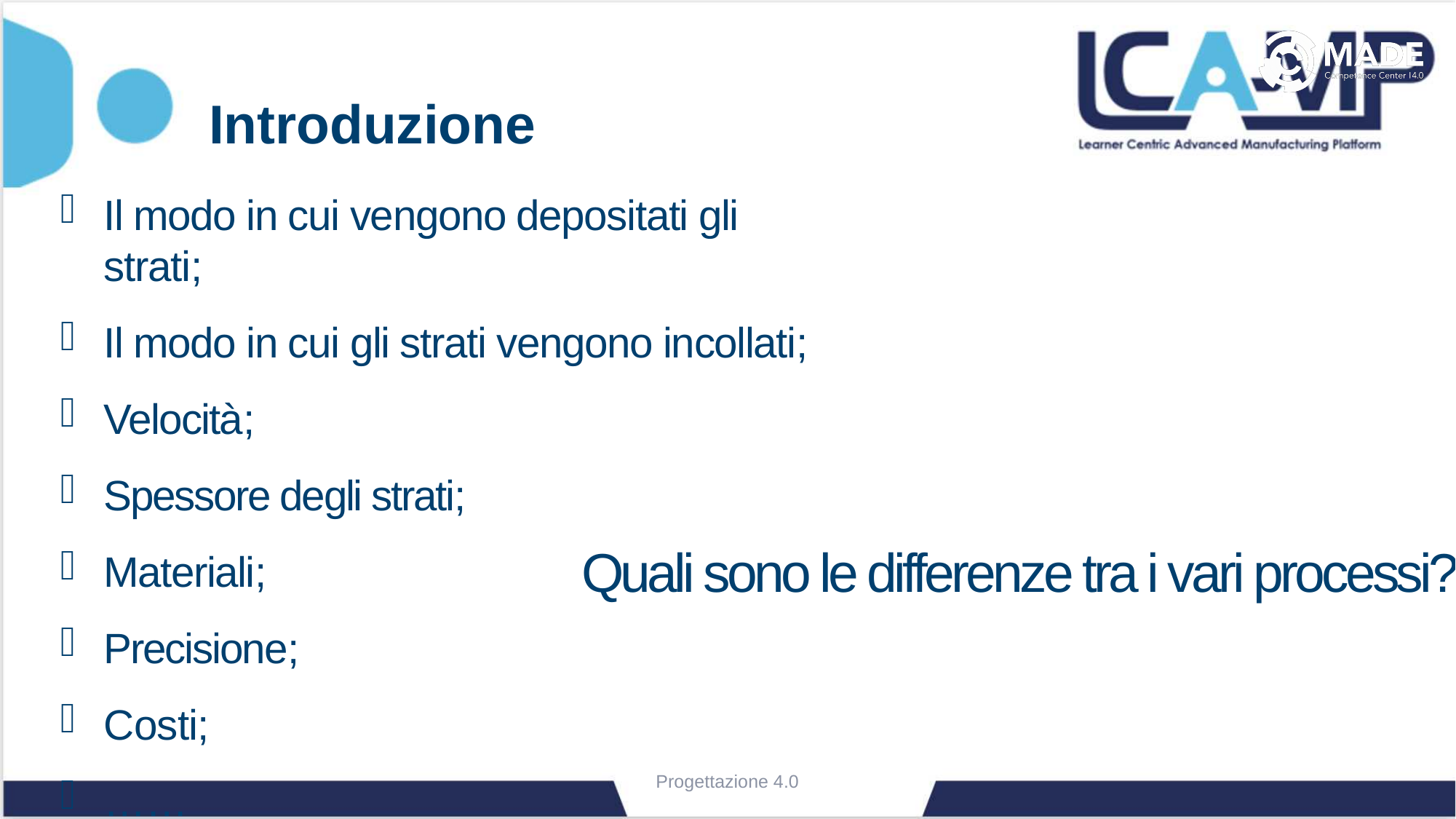

Introduzione
Il modo in cui vengono depositati gli strati;
Il modo in cui gli strati vengono incollati;
Velocità;
Spessore degli strati;
Materiali;
Precisione;
Costi;
……
Quali sono le differenze tra i vari processi?
Progettazione 4.0